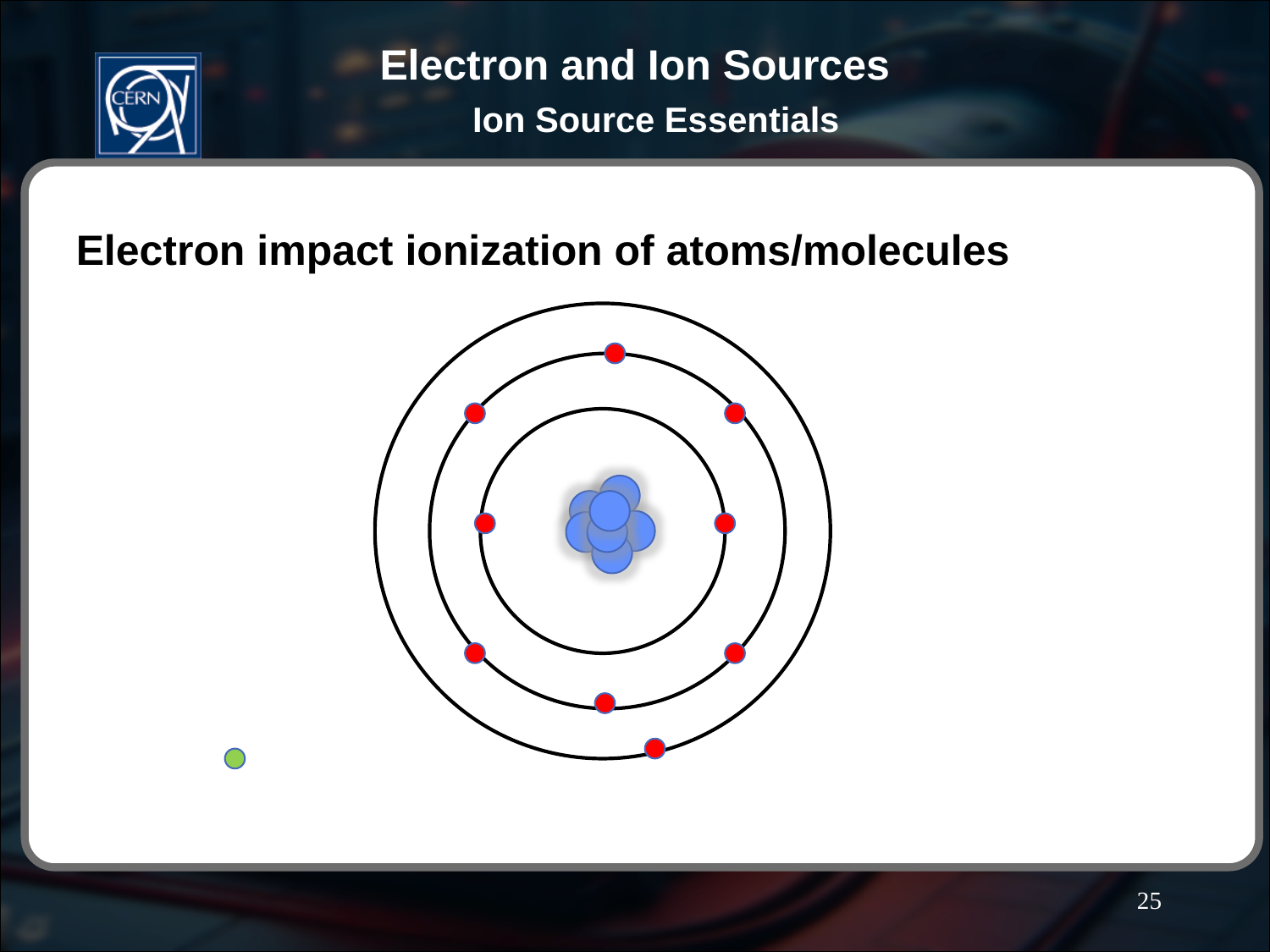

# Ion Source Essentials

Electron impact ionization of atoms/molecules

25